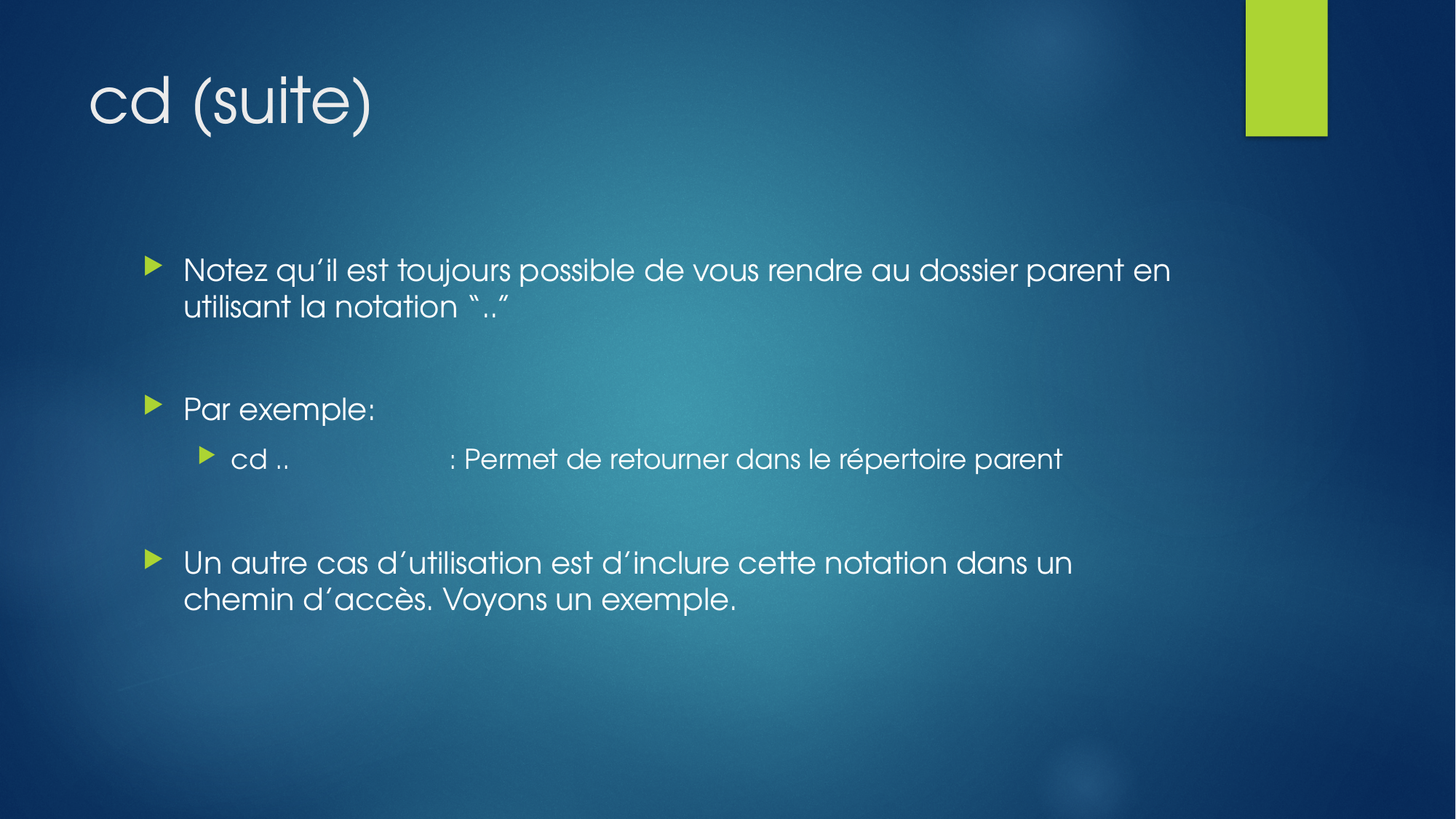

# cd (suite)
Notez qu’il est toujours possible de vous rendre au dossier parent en utilisant la notation “..”

Par exemple:
cd ..		: Permet de retourner dans le répertoire parent

Un autre cas d’utilisation est d’inclure cette notation dans un chemin d’accès. Voyons un exemple.